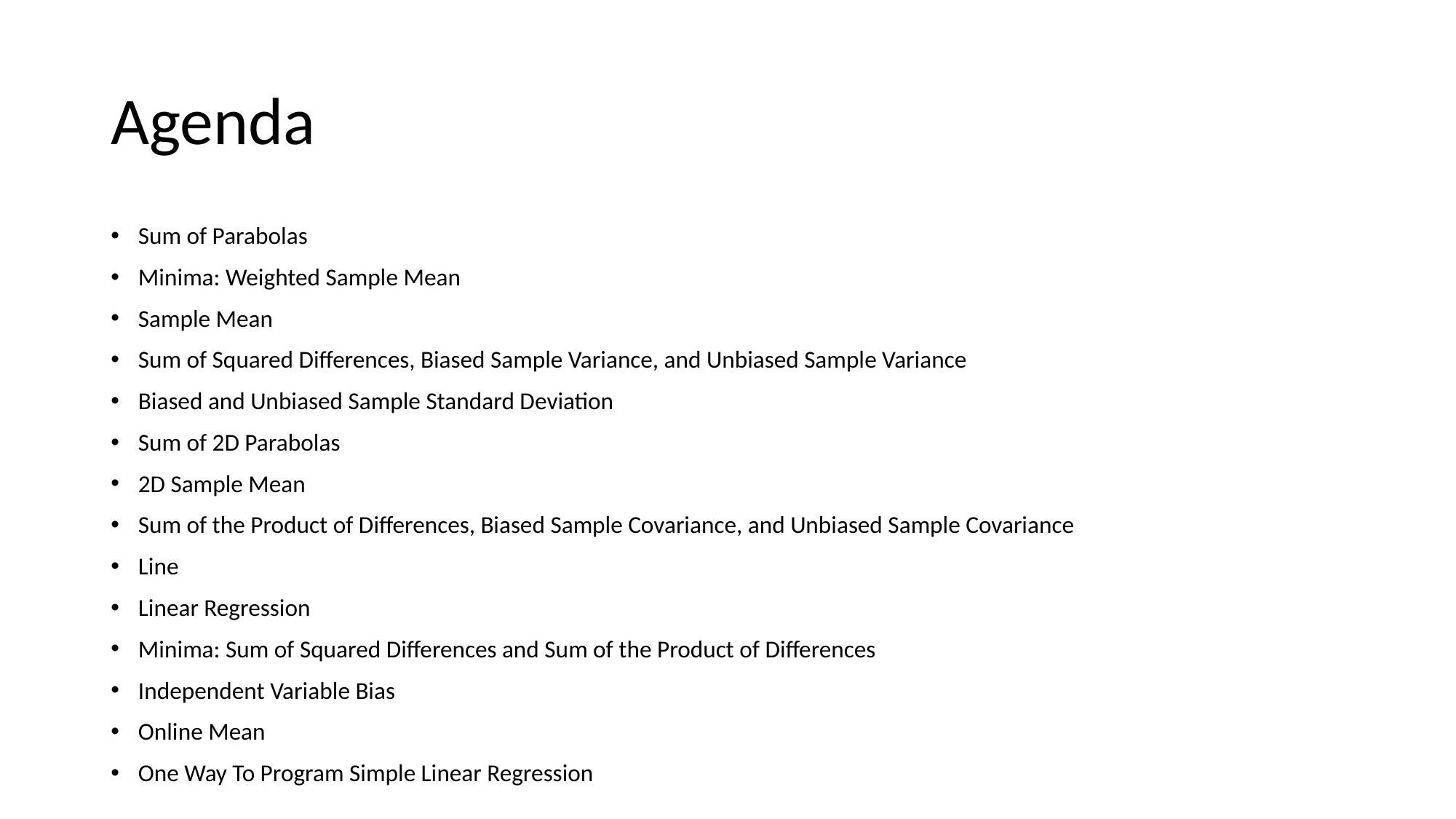

# Agenda
Sum of Parabolas
Minima: Weighted Sample Mean
Sample Mean
Sum of Squared Differences, Biased Sample Variance, and Unbiased Sample Variance
Biased and Unbiased Sample Standard Deviation
Sum of 2D Parabolas
2D Sample Mean
Sum of the Product of Differences, Biased Sample Covariance, and Unbiased Sample Covariance
Line
Linear Regression
Minima: Sum of Squared Differences and Sum of the Product of Differences
Independent Variable Bias
Online Mean
One Way To Program Simple Linear Regression